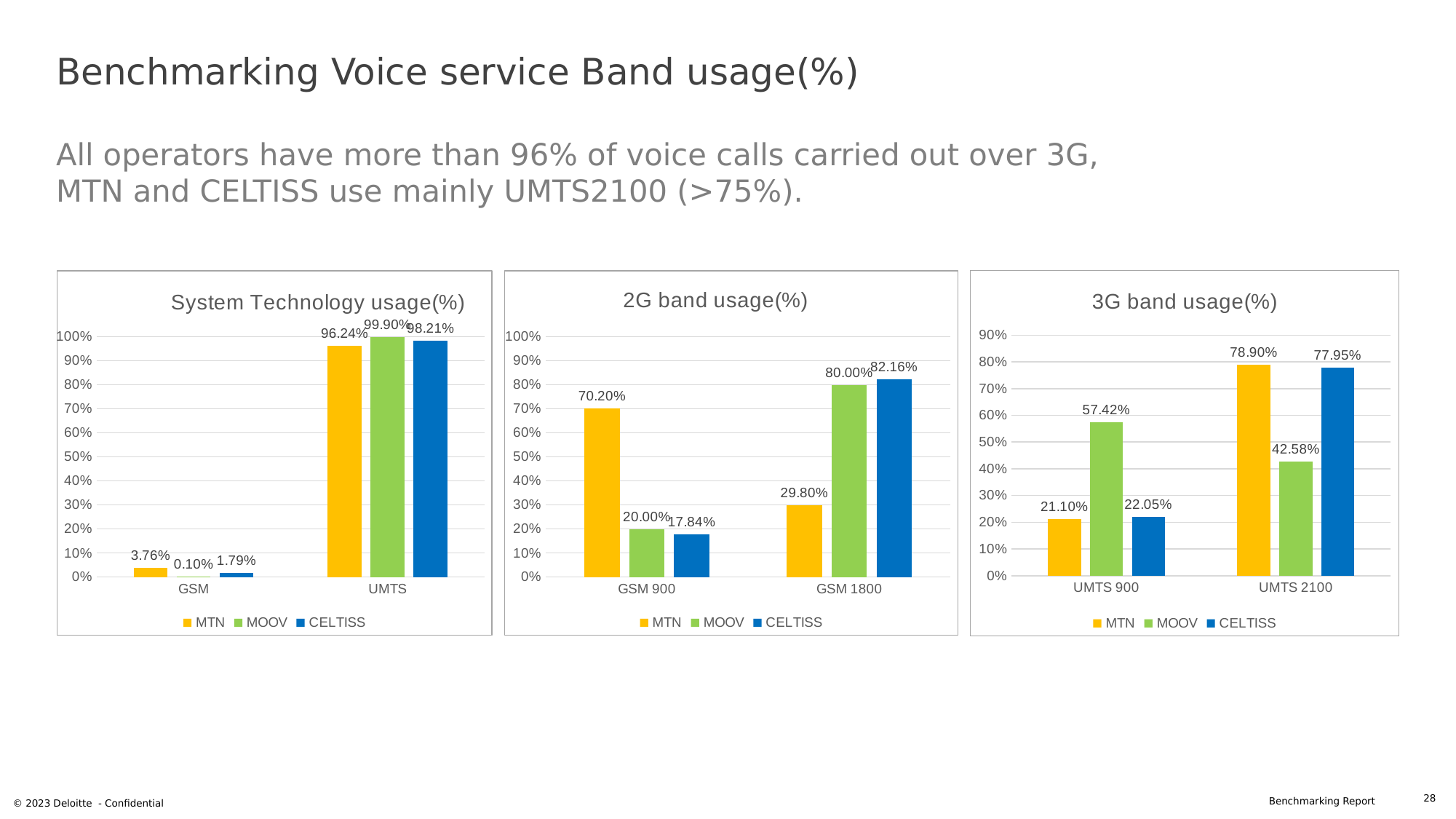

# Benchmarking Voice service Band usage(%) All operators have more than 96% of voice calls carried out over 3G, MTN and CELTISS use mainly UMTS2100 (>75%).

### Chart: System Technology usage(%)

| Category | MTN | MOOV | CELTISS |
|---|---|---|---|
| GSM | 0.0376 | 0.001 | 0.0179 |
| UMTS | 0.9624 | 0.999 | 0.9821 |

### Chart: 2G band usage(%)

| Category | MTN | MOOV | CELTISS |
|---|---|---|---|
| GSM 900 | 0.702 | 0.2 | 0.1784 |
| GSM 1800 | 0.298 | 0.8 | 0.8216 |

### Chart: 3G band usage(%)

| Category | MTN | MOOV | CELTISS |
|---|---|---|---|
| UMTS 900 | 0.211 | 0.5742 | 0.2205 |
| UMTS 2100 | 0.789 | 0.4258 | 0.7795 |
28
© 2023 Deloitte  - Confidential